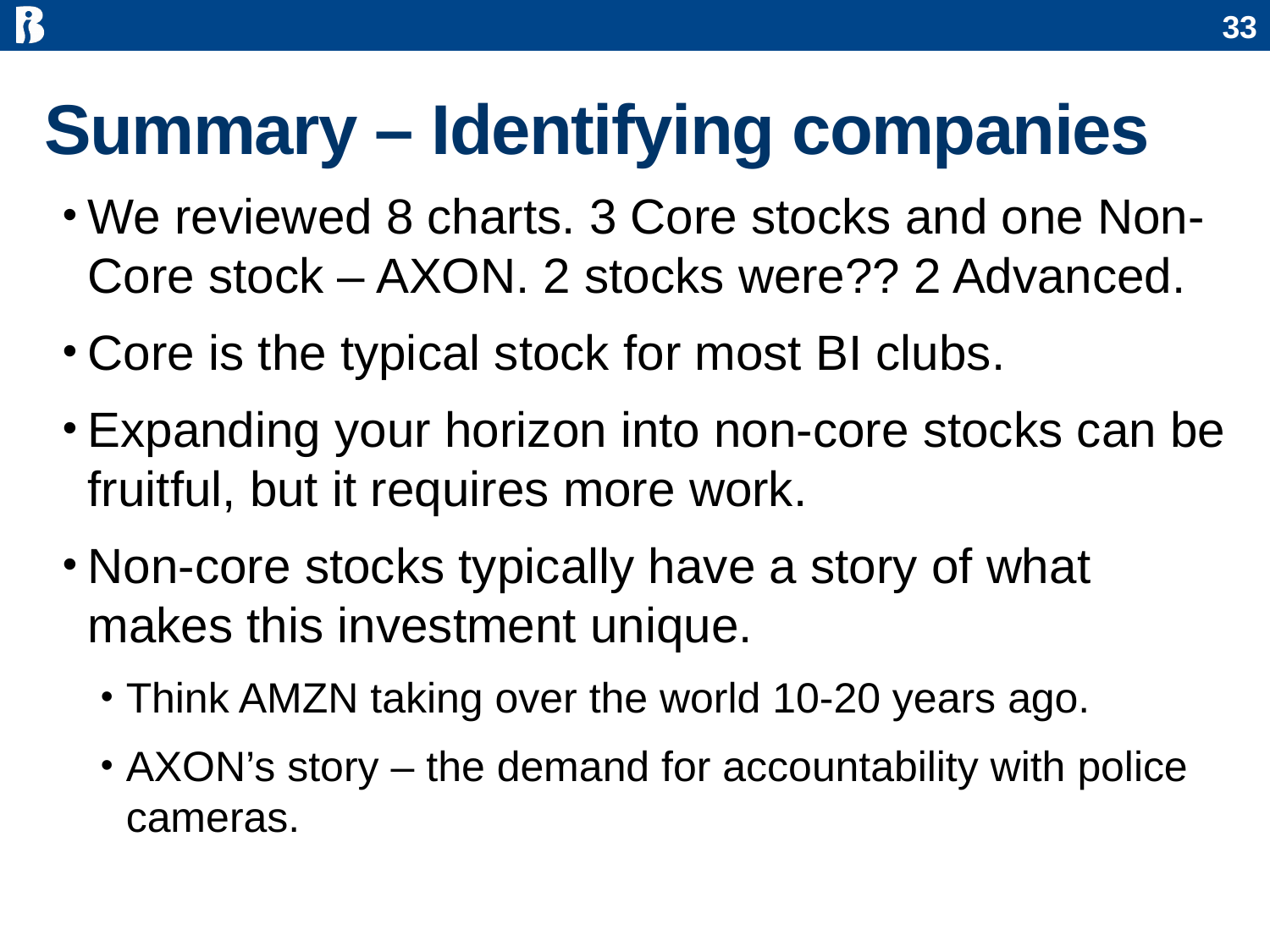

33
# Summary – Identifying companies
We reviewed 8 charts. 3 Core stocks and one Non-Core stock – AXON. 2 stocks were?? 2 Advanced.
Core is the typical stock for most BI clubs.
Expanding your horizon into non-core stocks can be fruitful, but it requires more work.
Non-core stocks typically have a story of what makes this investment unique.
Think AMZN taking over the world 10-20 years ago.
AXON’s story – the demand for accountability with police cameras.